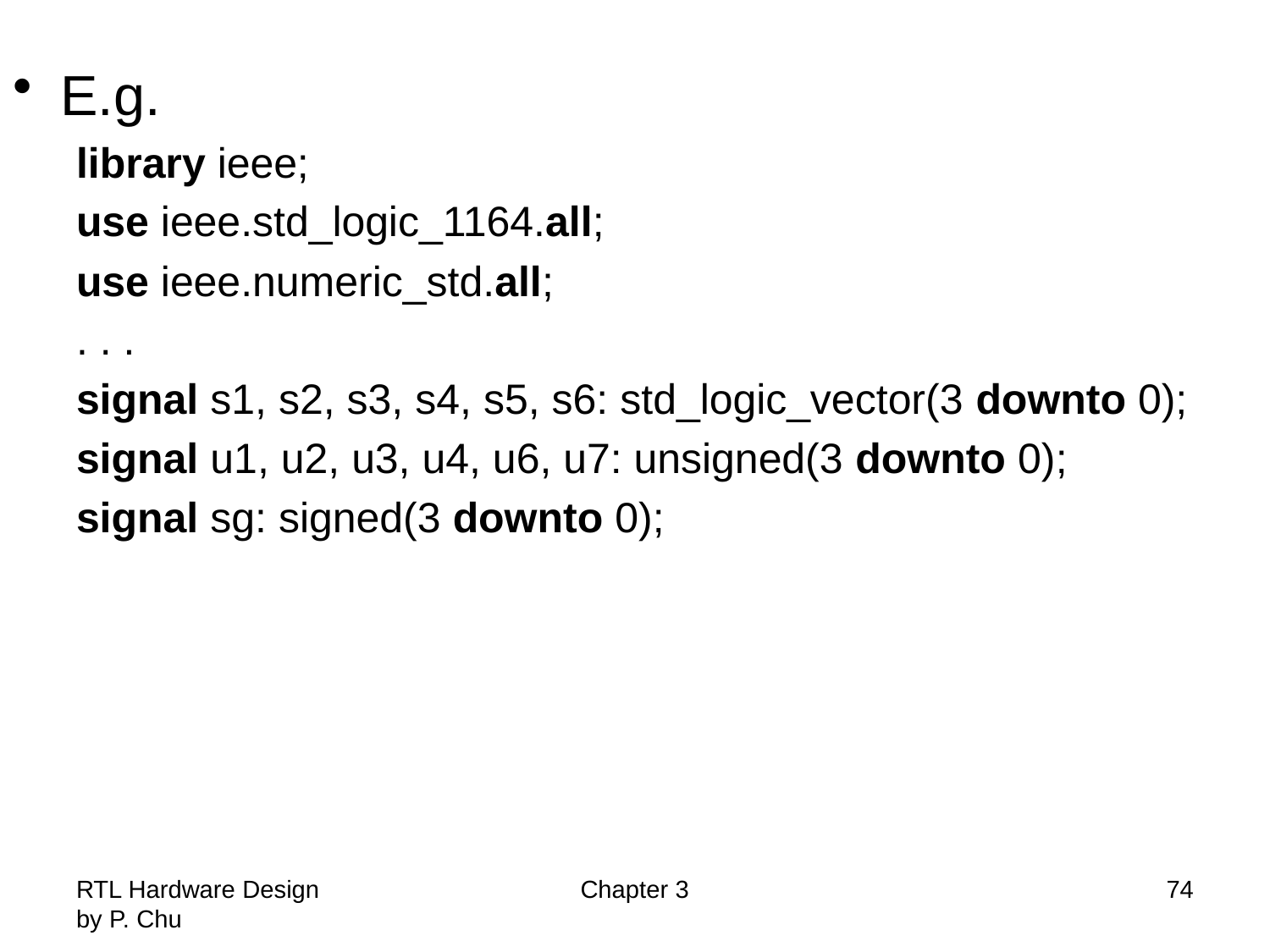

E.g.
library ieee;
use ieee.std_logic_1164.all;
use ieee.numeric_std.all;
. . .
signal s1, s2, s3, s4, s5, s6: std_logic_vector(3 downto 0);
signal u1, u2, u3, u4, u6, u7: unsigned(3 downto 0);
signal sg: signed(3 downto 0);

RTL Hardware Design by P. Chu
Chapter 3
74